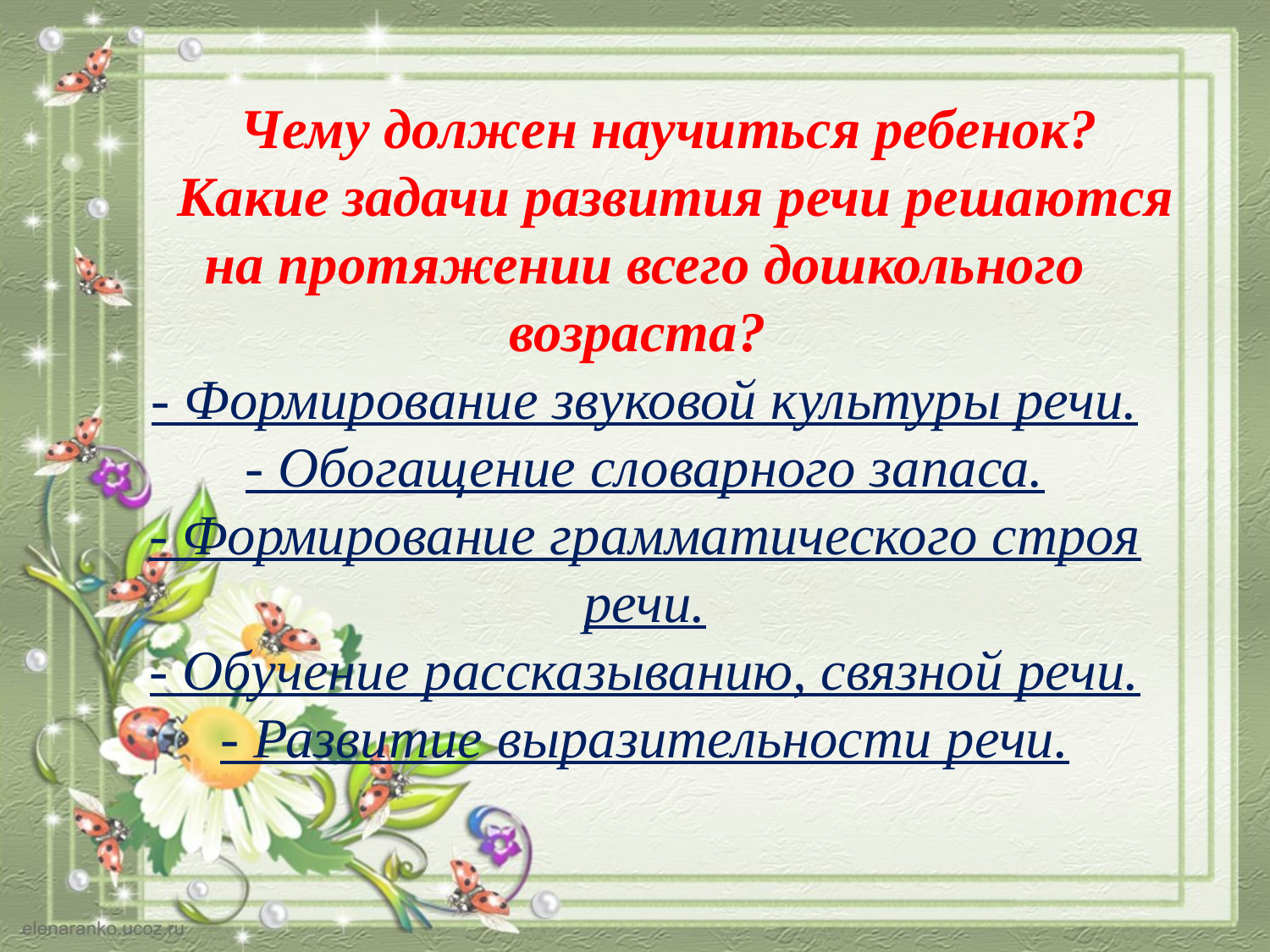

Чему должен научиться ребенок?
Какие задачи развития речи решаются на протяжении всего дошкольного возраста?
- Формирование звуковой культуры речи.
- Обогащение словарного запаса.
- Формирование грамматического строя речи.
- Обучение рассказыванию, связной речи.
- Развитие выразительности речи.